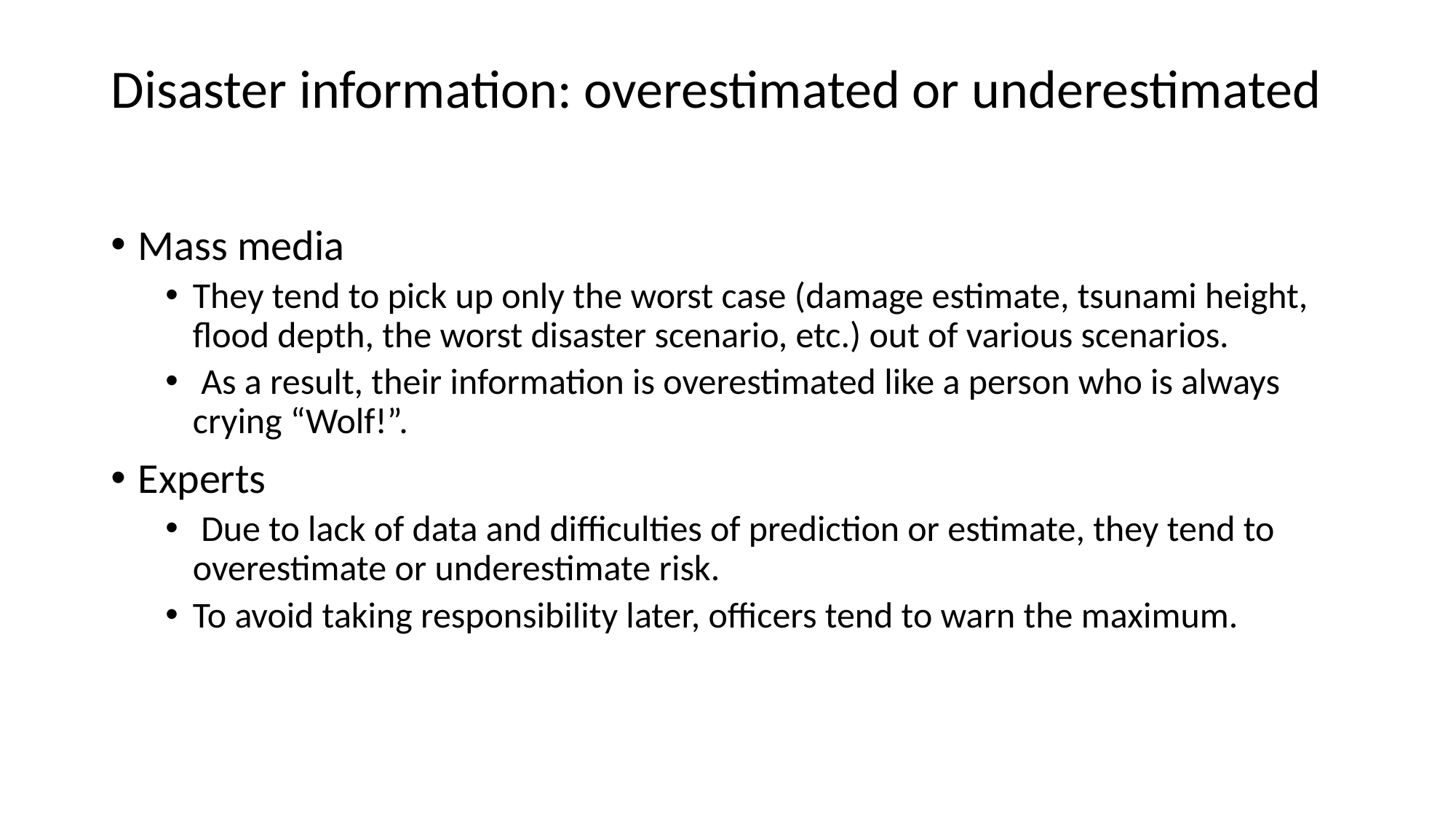

# Disaster information: overestimated or underestimated
Mass media
They tend to pick up only the worst case (damage estimate, tsunami height, flood depth, the worst disaster scenario, etc.) out of various scenarios.
 As a result, their information is overestimated like a person who is always crying “Wolf!”.
Experts
 Due to lack of data and difficulties of prediction or estimate, they tend to overestimate or underestimate risk.
To avoid taking responsibility later, officers tend to warn the maximum.